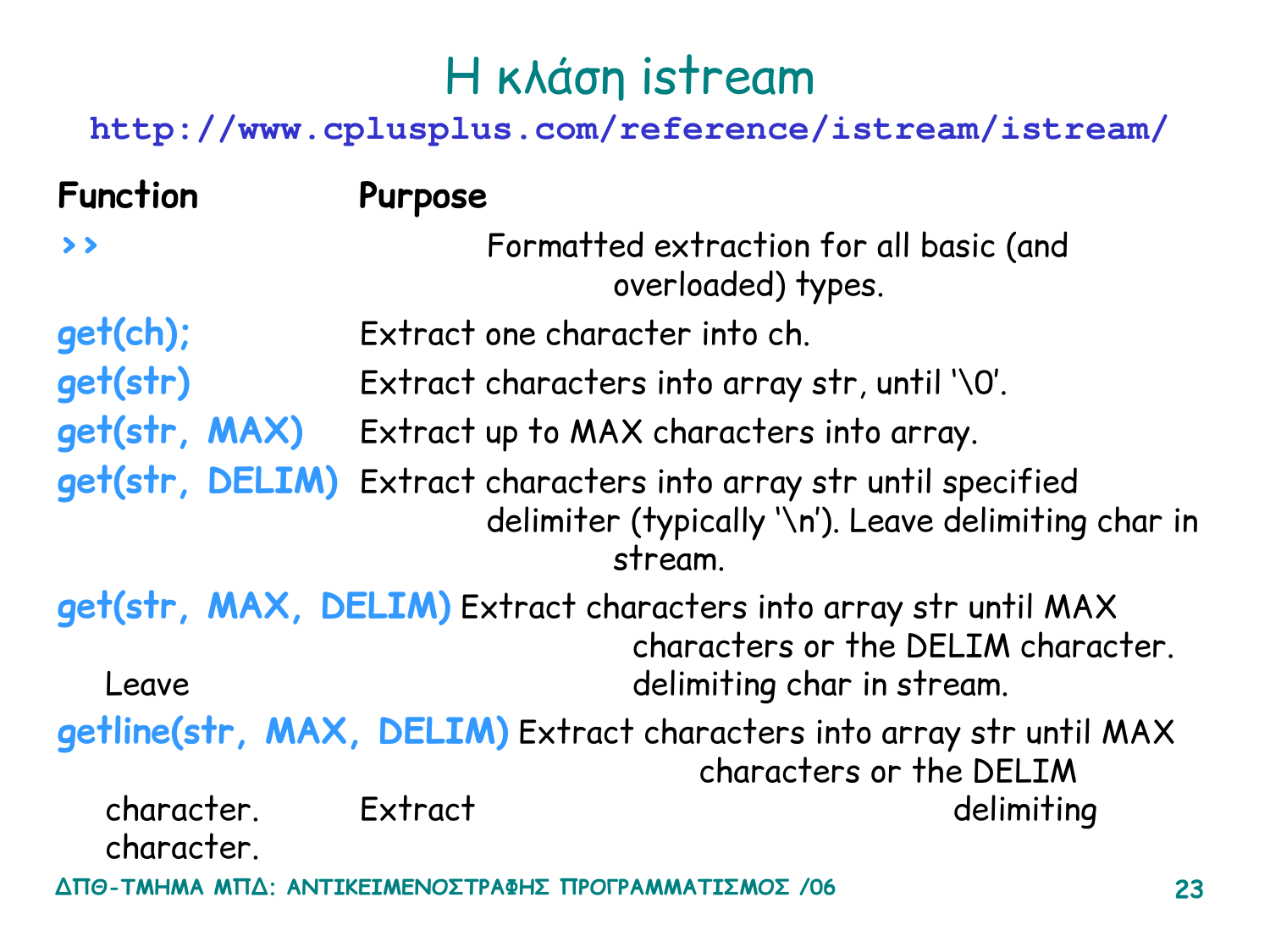

# Η κλάση istream http://www.cplusplus.com/reference/istream/istream/
Function 		Purpose
>> 			Formatted extraction for all basic (and 					overloaded) types.
get(ch); 		Extract one character into ch.
get(str) 		Extract characters into array str, until ‘\0’.
get(str, MAX) 	Extract up to MAX characters into array.
get(str, DELIM) 	Extract characters into array str until specified 				delimiter (typically ‘\n’). Leave delimiting char in 				stream.
get(str, MAX, DELIM) Extract characters into array str until MAX 				  characters or the DELIM character. Leave 				  delimiting char in stream.
getline(str, MAX, DELIM) Extract characters into array str until MAX 				         characters or the DELIM character.	Extract  			         delimiting character.
ΔΠΘ-ΤΜΗΜΑ ΜΠΔ: ΑΝΤΙΚΕΙΜΕΝΟΣΤΡΑΦΗΣ ΠΡΟΓΡΑΜΜΑΤΙΣΜΟΣ /06
23